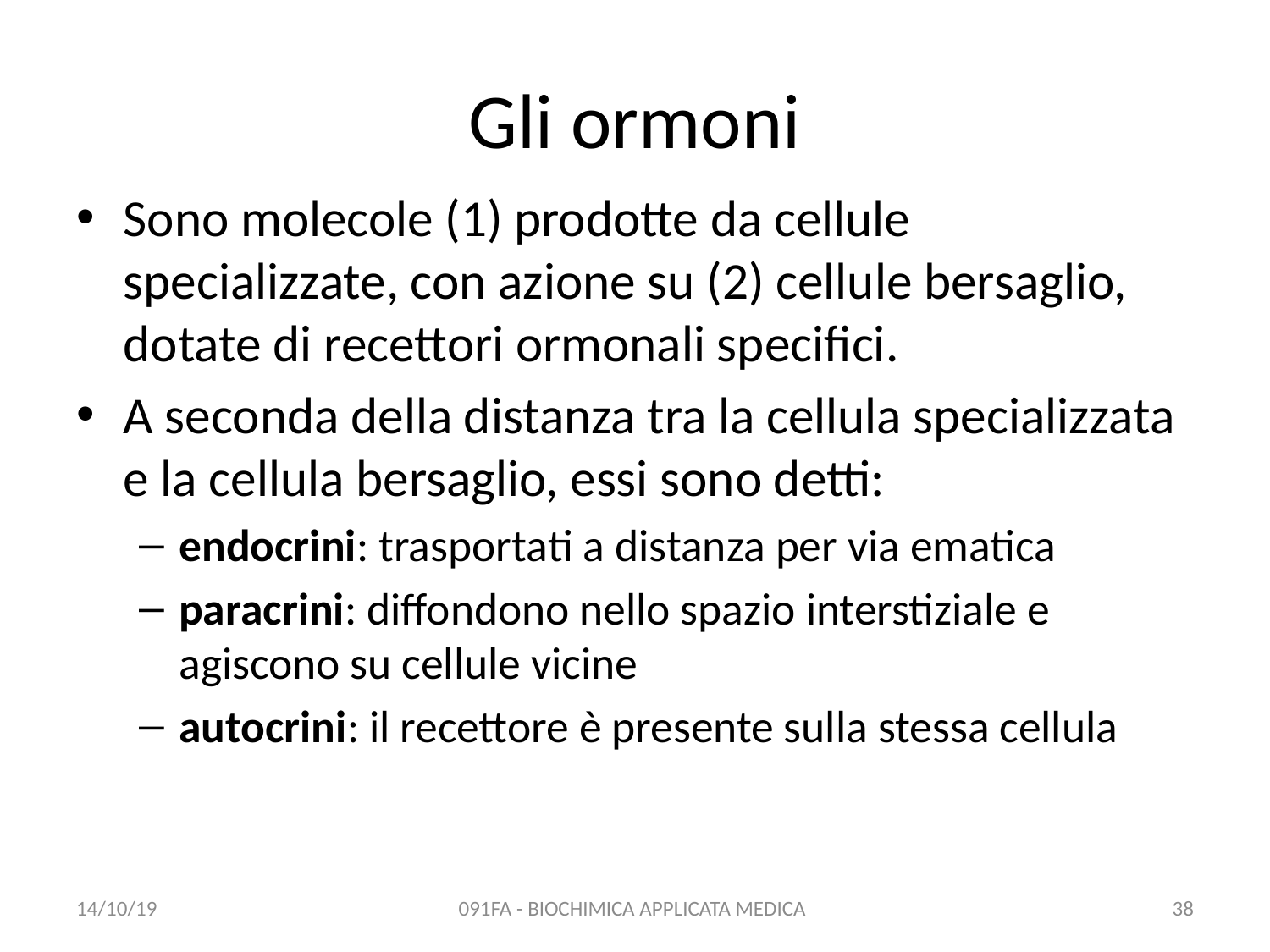

# Gli ormoni
Sono molecole (1) prodotte da cellule specializzate, con azione su (2) cellule bersaglio, dotate di recettori ormonali specifici.
A seconda della distanza tra la cellula specializzata e la cellula bersaglio, essi sono detti:
endocrini: trasportati a distanza per via ematica
paracrini: diffondono nello spazio interstiziale e agiscono su cellule vicine
autocrini: il recettore è presente sulla stessa cellula
14/10/19
091FA - BIOCHIMICA APPLICATA MEDICA
38